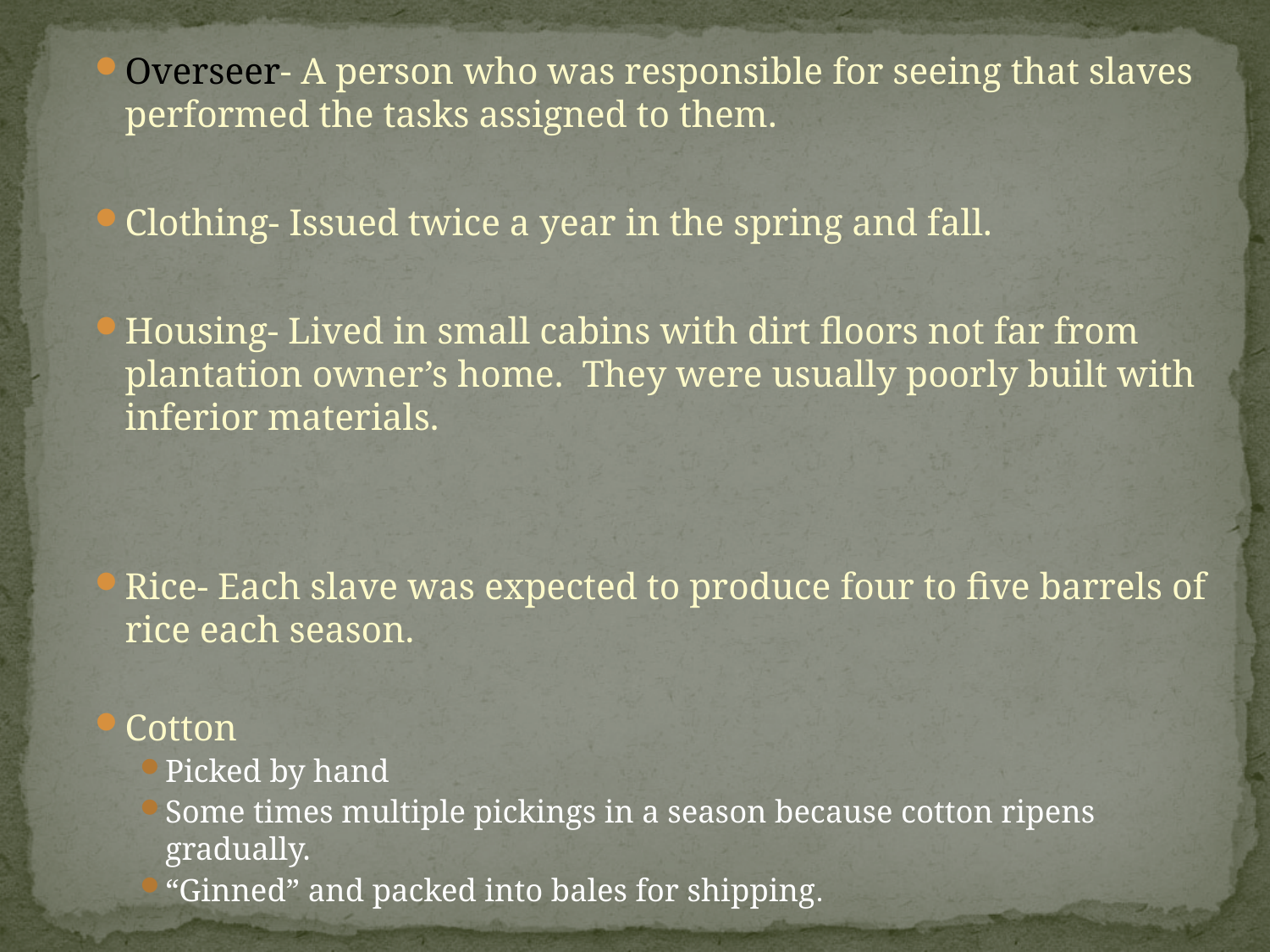

Overseer- A person who was responsible for seeing that slaves performed the tasks assigned to them.

Clothing- Issued twice a year in the spring and fall.

Housing- Lived in small cabins with dirt floors not far from plantation owner’s home.  They were usually poorly built with inferior materials.

Rice- Each slave was expected to produce four to five barrels of rice each season.

Cotton
Picked by hand
Some times multiple pickings in a season because cotton ripens gradually.
“Ginned” and packed into bales for shipping.